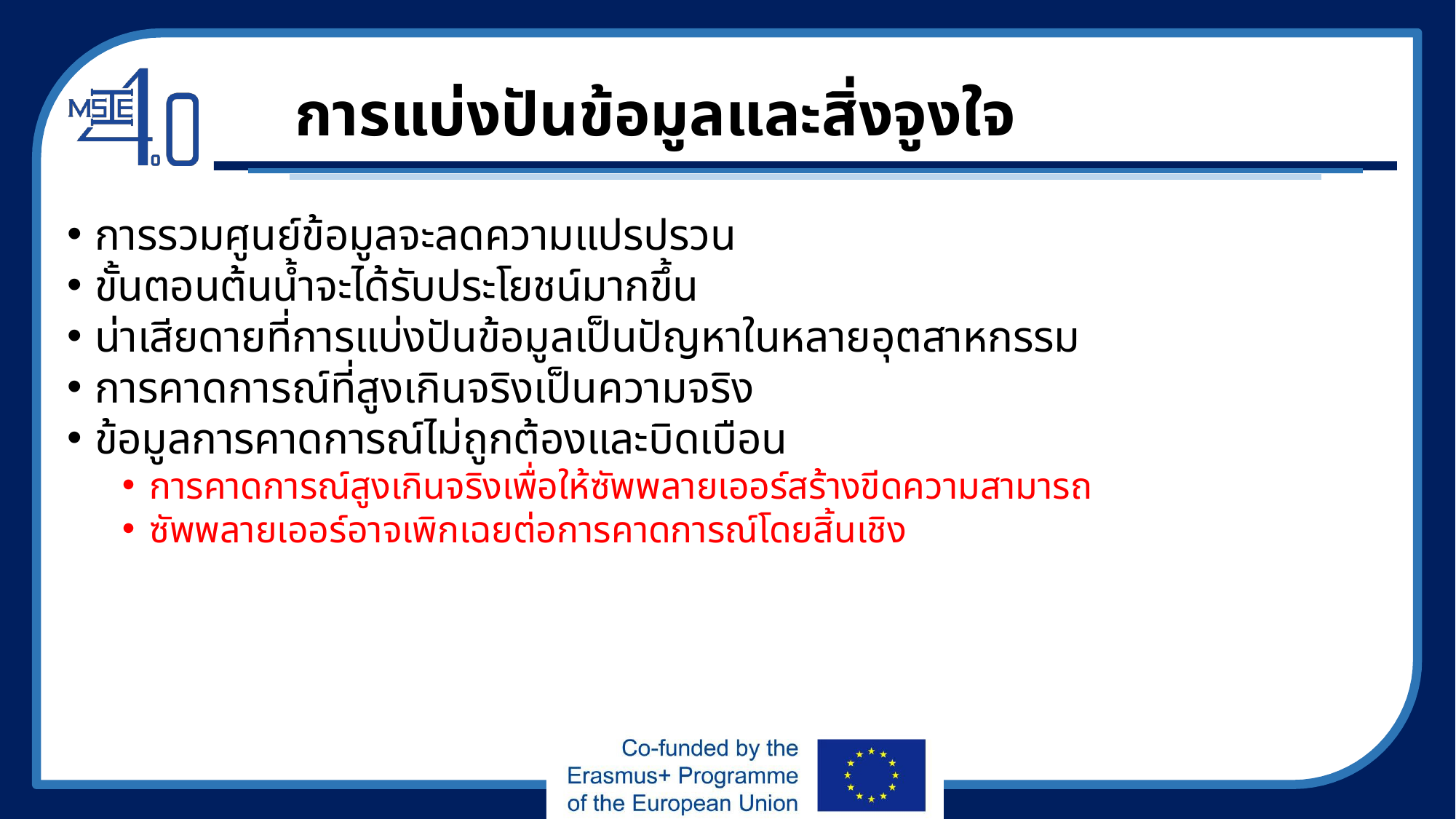

# การแบ่งปันข้อมูลและสิ่งจูงใจ

การรวมศูนย์ข้อมูลจะลดความแปรปรวน
ขั้นตอนต้นน้ำจะได้รับประโยชน์มากขึ้น
น่าเสียดายที่การแบ่งปันข้อมูลเป็นปัญหาในหลายอุตสาหกรรม
การคาดการณ์ที่สูงเกินจริงเป็นความจริง
ข้อมูลการคาดการณ์ไม่ถูกต้องและบิดเบือน
การคาดการณ์สูงเกินจริงเพื่อให้ซัพพลายเออร์สร้างขีดความสามารถ
ซัพพลายเออร์อาจเพิกเฉยต่อการคาดการณ์โดยสิ้นเชิง